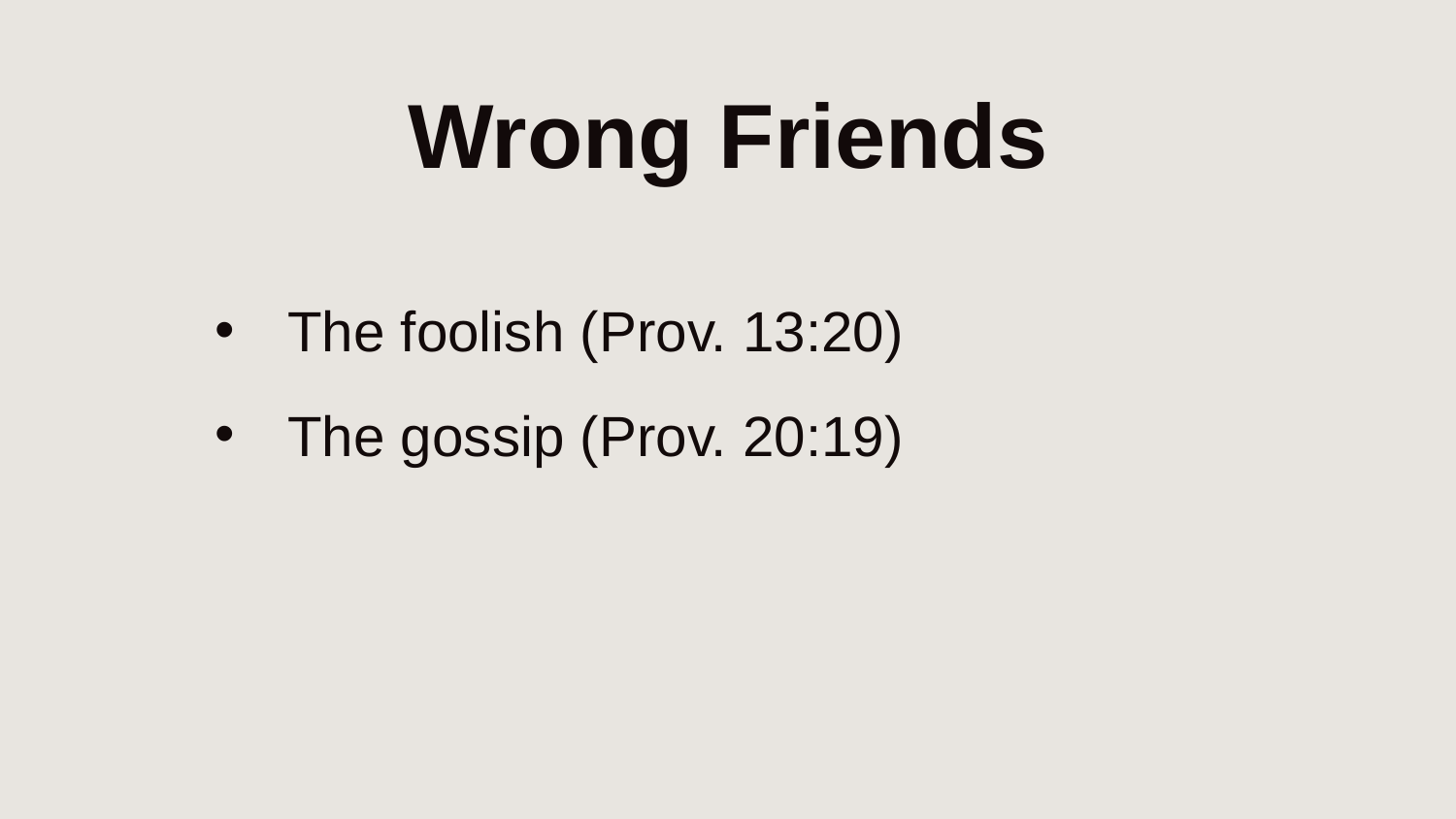

# Wrong Friends
The foolish (Prov. 13:20)
The gossip (Prov. 20:19)